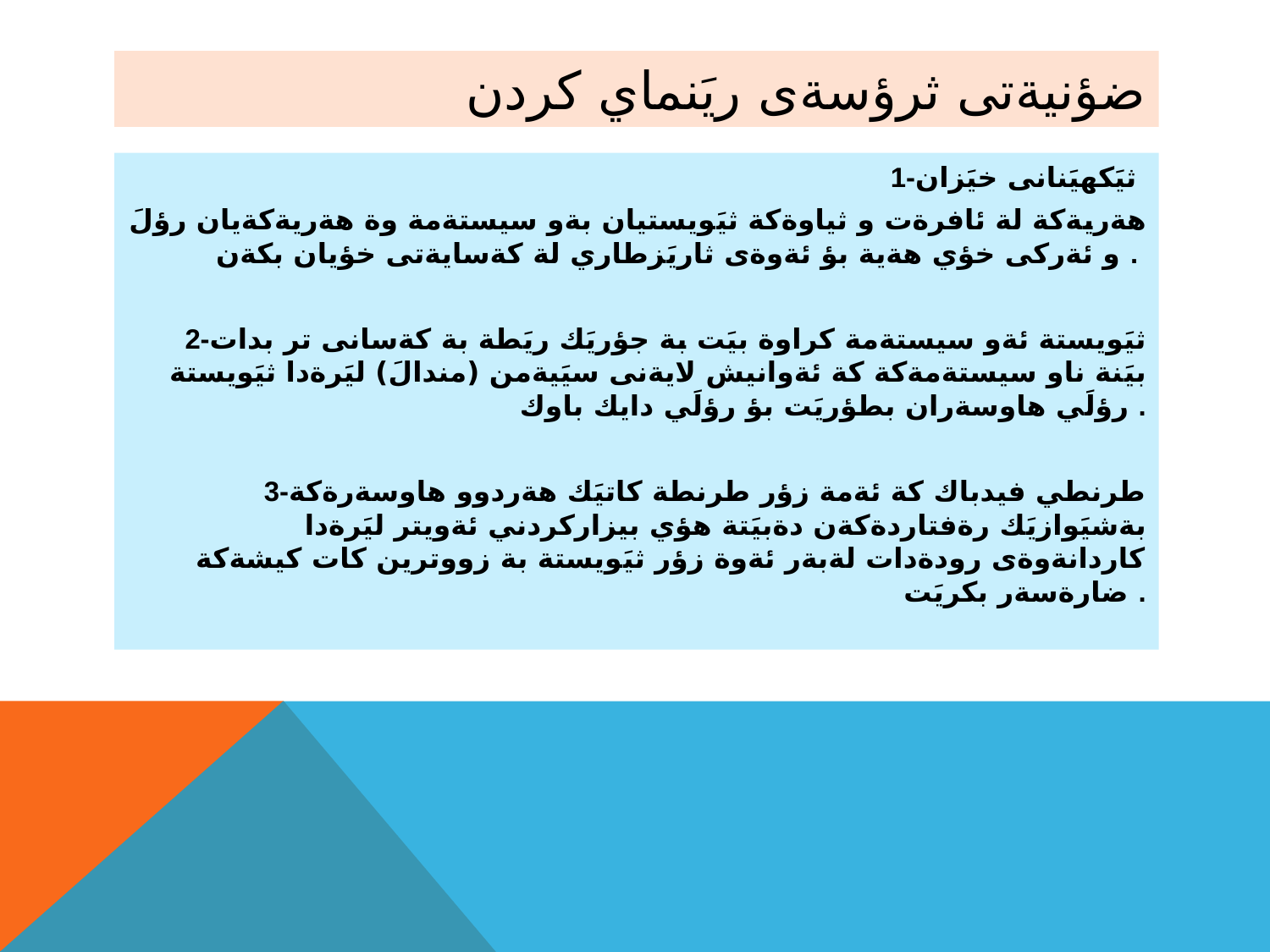

# ضؤنيةتى ثرؤسةى ريَنماي كردن
1-ثيَكهيَنانى خيَزان
هةريةكة لة ئافرةت و ثياوةكة ثيَويستيان بةو سيستةمة وة هةريةكةيان رؤلَ و ئةركى خؤي هةية بؤ ئةوةى ثاريَزطاري لة كةسايةتى خؤيان بكةن .

2-ثيَويستة ئةو سيستةمة كراوة بيَت بة جؤريَك ريَطة بة كةسانى تر بدات بيَنة ناو سيستةمةكة كة ئةوانيش لايةنى سيَيةمن (مندالَ) ليَرةدا ثيَويستة رؤلَي هاوسةران بطؤريَت بؤ رؤلَي دايك باوك .

3-طرنطي فيدباك كة ئةمة زؤر طرنطة كاتيَك هةردوو هاوسةرةكة بةشيَوازيَك رةفتاردةكةن دةبيَتة هؤي بيزاركردني ئةويتر ليَرةدا كاردانةوةى رودةدات لةبةر ئةوة زؤر ثيَويستة بة زووترين كات كيشةكة ضارةسةر بكريَت .